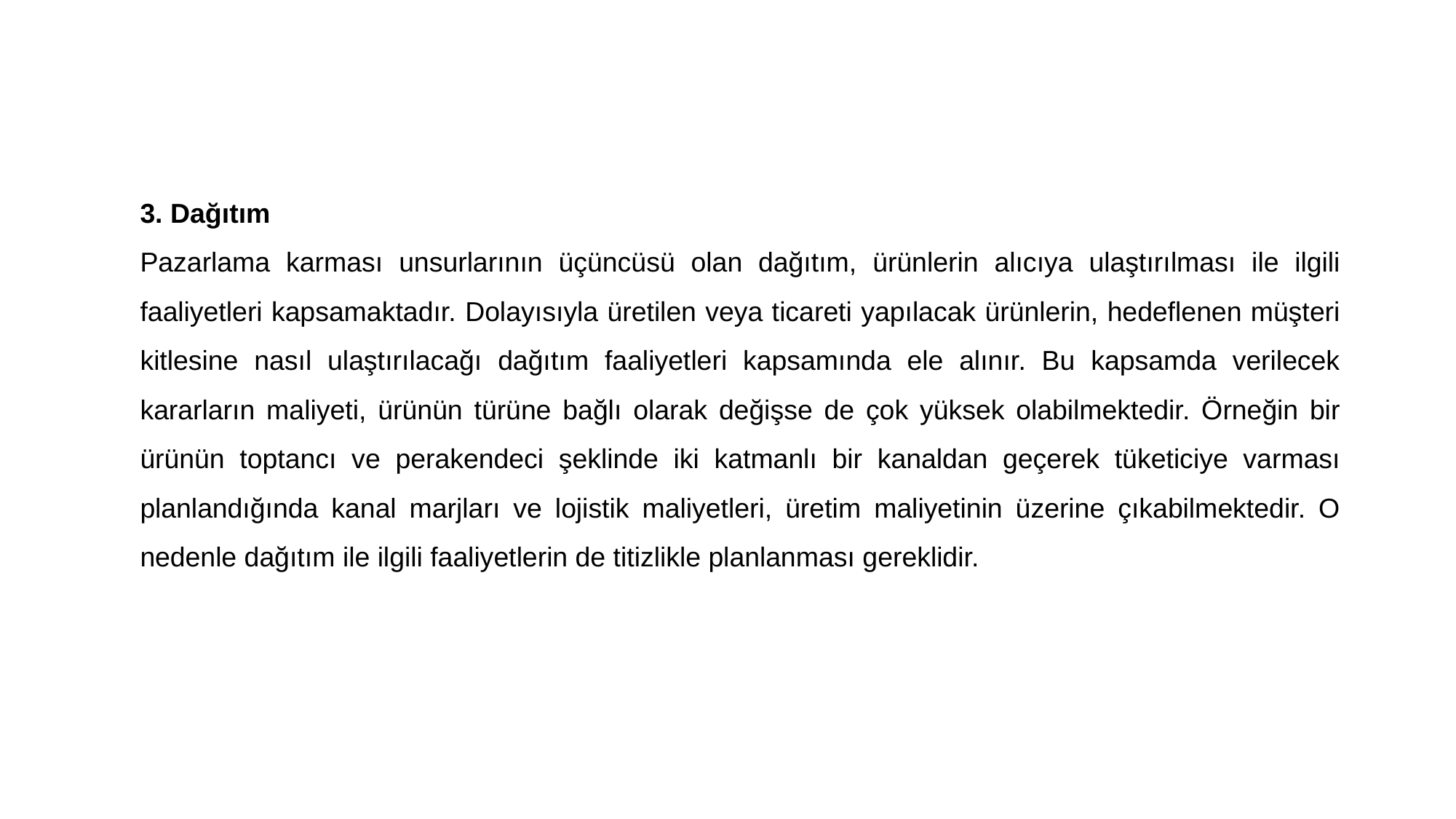

3. Dağıtım
Pazarlama karması unsurlarının üçüncüsü olan dağıtım, ürünlerin alıcıya ulaştırılması ile ilgili faaliyetleri kapsamaktadır. Dolayısıyla üretilen veya ticareti yapılacak ürünlerin, hedeflenen müşteri kitlesine nasıl ulaştırılacağı dağıtım faaliyetleri kapsamında ele alınır. Bu kapsamda verilecek kararların maliyeti, ürünün türüne bağlı olarak değişse de çok yüksek olabilmektedir. Örneğin bir ürünün toptancı ve perakendeci şeklinde iki katmanlı bir kanaldan geçerek tüketiciye varması planlandığında kanal marjları ve lojistik maliyetleri, üretim maliyetinin üzerine çıkabilmektedir. O nedenle dağıtım ile ilgili faaliyetlerin de titizlikle planlanması gereklidir.